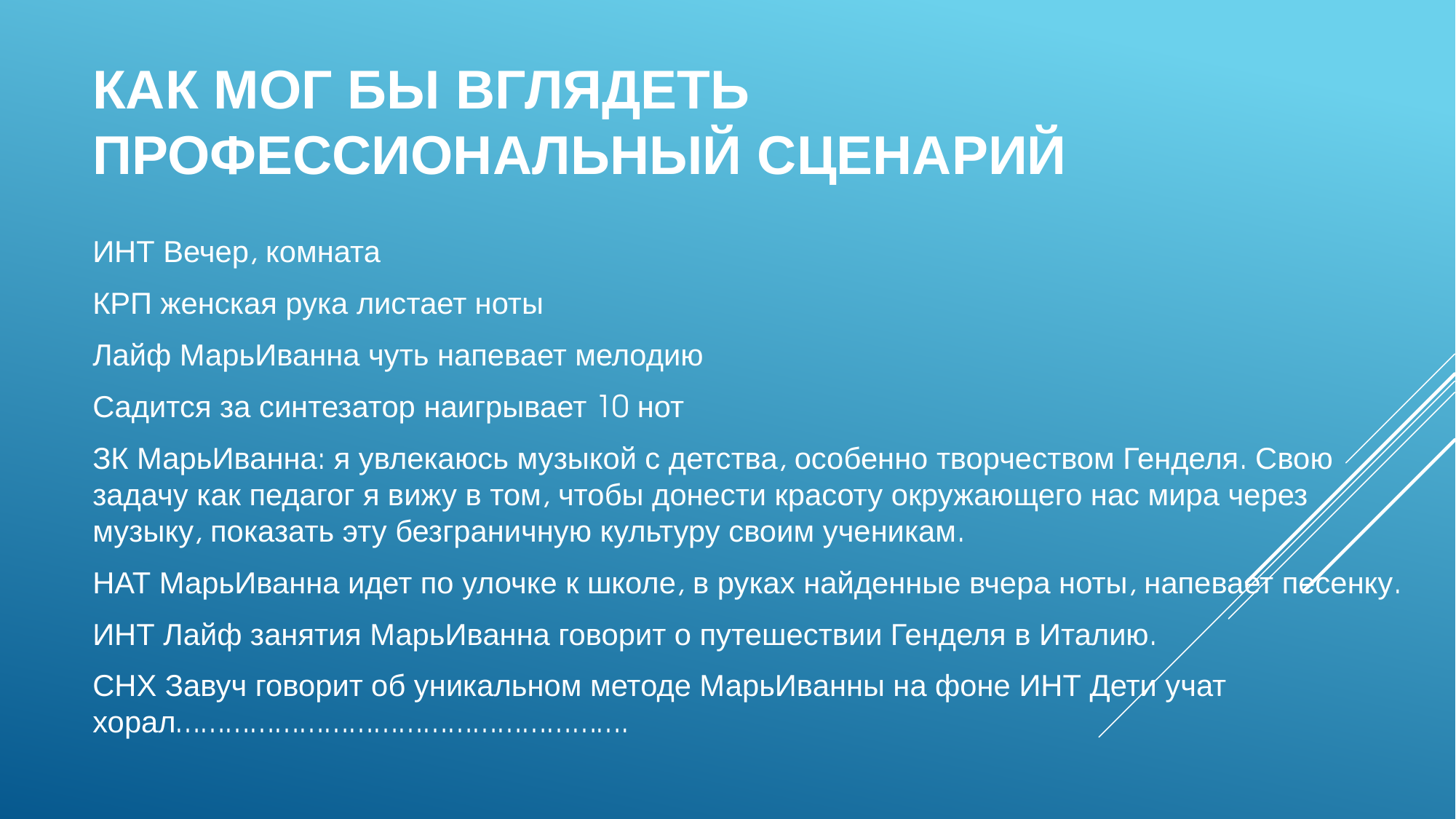

# КАК МОГ БЫ ВГЛЯДЕТЬ ПРОФЕССИОНАЛЬНЫЙ СЦЕНАРИЙ
ИНТ Вечер, комната
КРП женская рука листает ноты
Лайф МарьИванна чуть напевает мелодию
Садится за синтезатор наигрывает 10 нот
ЗК МарьИванна: я увлекаюсь музыкой с детства, особенно творчеством Генделя. Свою задачу как педагог я вижу в том, чтобы донести красоту окружающего нас мира через музыку, показать эту безграничную культуру своим ученикам.
НАТ МарьИванна идет по улочке к школе, в руках найденные вчера ноты, напевает песенку.
ИНТ Лайф занятия МарьИванна говорит о путешествии Генделя в Италию.
СНХ Завуч говорит об уникальном методе МарьИванны на фоне ИНТ Дети учат хорал……………………………………………….